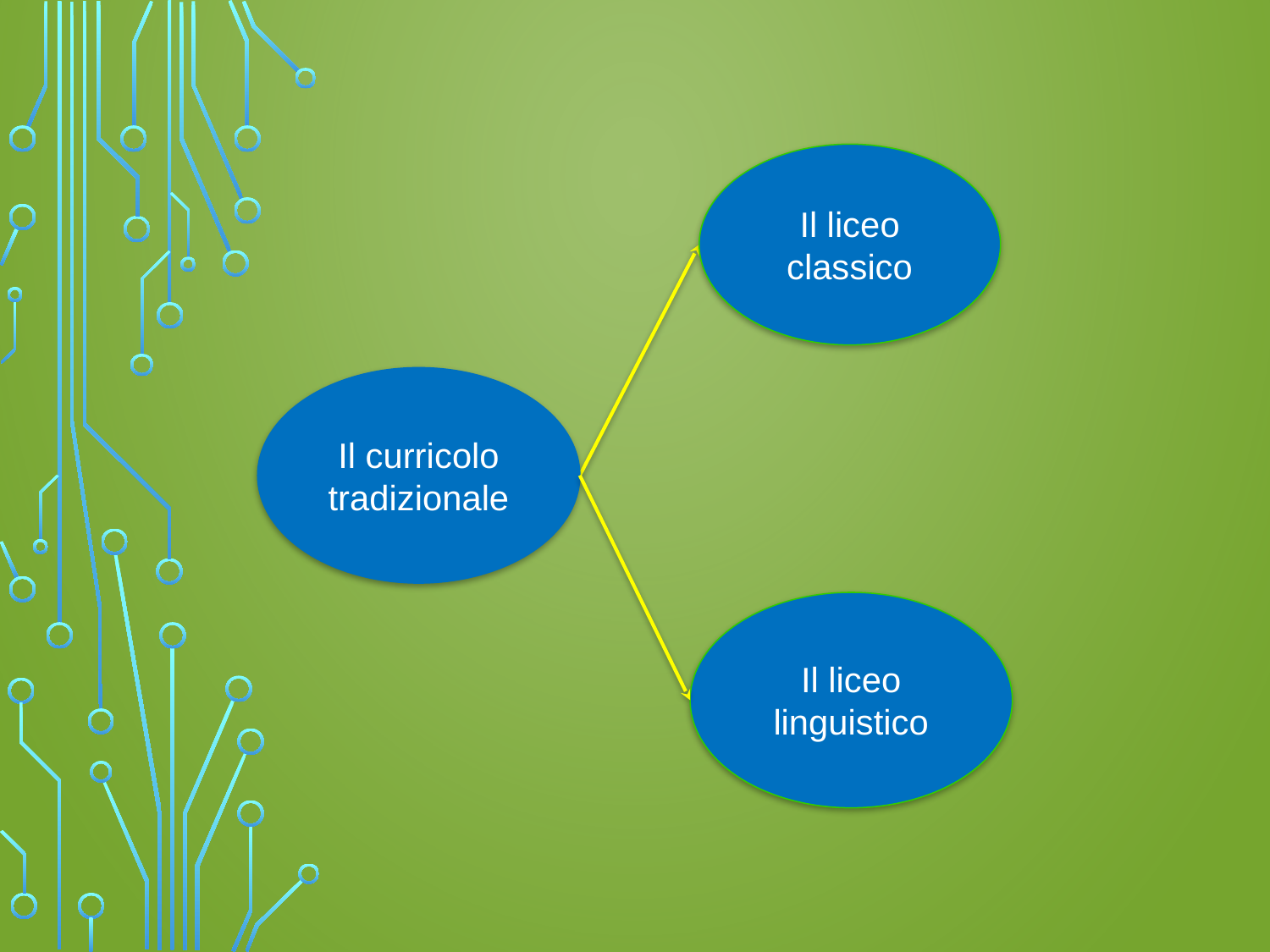

Il liceo classico
Il curricolo tradizionale
Il liceo linguistico